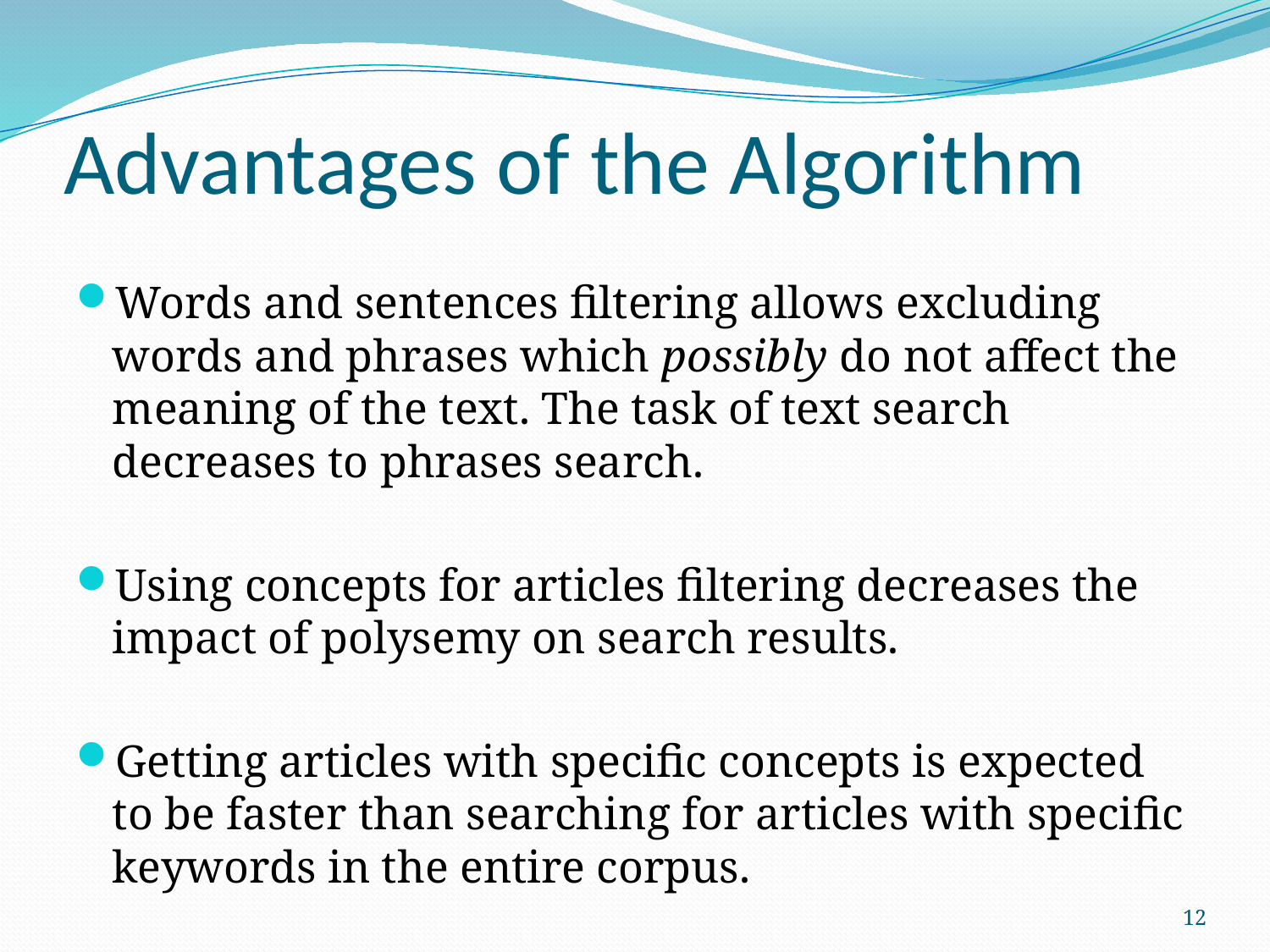

# Advantages of the Algorithm
Words and sentences filtering allows excluding words and phrases which possibly do not affect the meaning of the text. The task of text search decreases to phrases search.

Using concepts for articles filtering decreases the impact of polysemy on search results.

Getting articles with specific concepts is expected to be faster than searching for articles with specific keywords in the entire corpus.
12